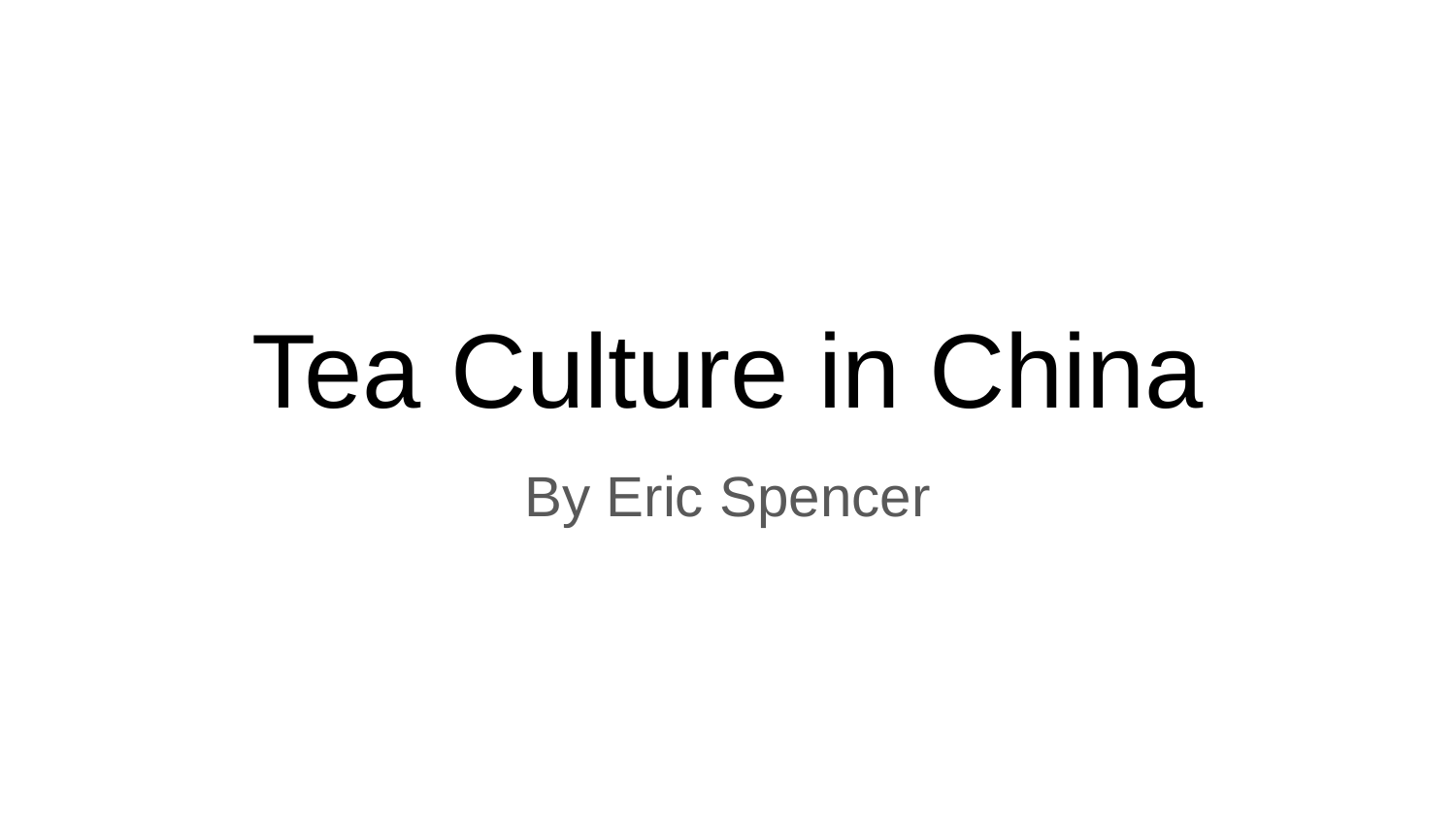

# Tea Culture in China
By Eric Spencer